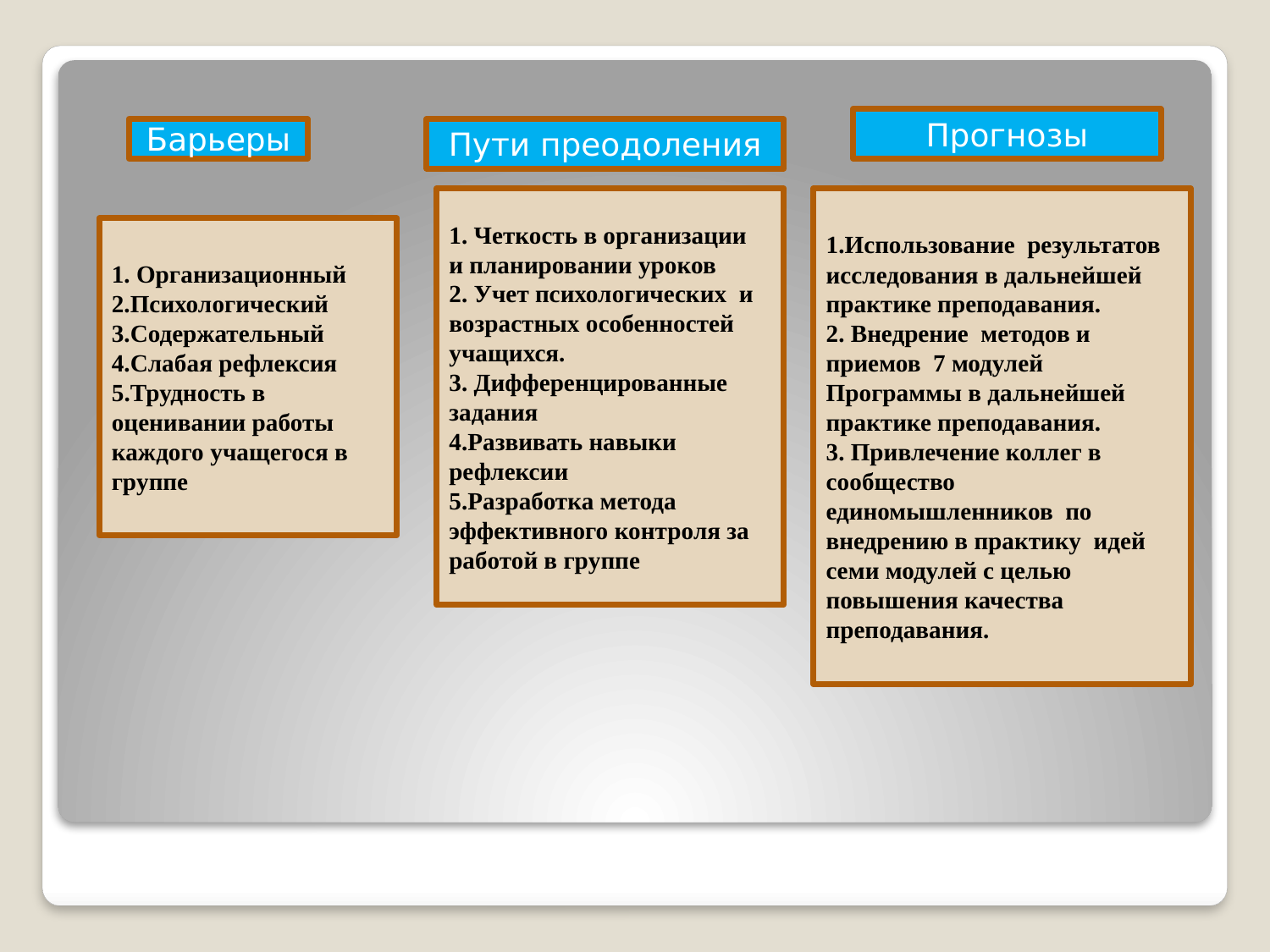

Прогнозы
Барьеры
Пути преодоления
#
1. Четкость в организации  и планировании уроков
2. Учет психологических  и возрастных особенностей учащихся.
3. Дифференцированные задания                              4.Развивать навыки рефлексии
5.Разработка метода эффективного контроля за
работой в группе
1.Использование  результатов исследования в дальнейшей практике преподавания.
2. Внедрение  методов и приемов  7 модулей Программы в дальнейшей практике преподавания.
3. Привлечение коллег в сообщество  единомышленников  по внедрению в практику  идей семи модулей с целью повышения качества преподавания.
1. Организационный
2.Психологический
3.Содержательный
4.Слабая рефлексия
5.Трудность в оценивании работы каждого учащегося в группе